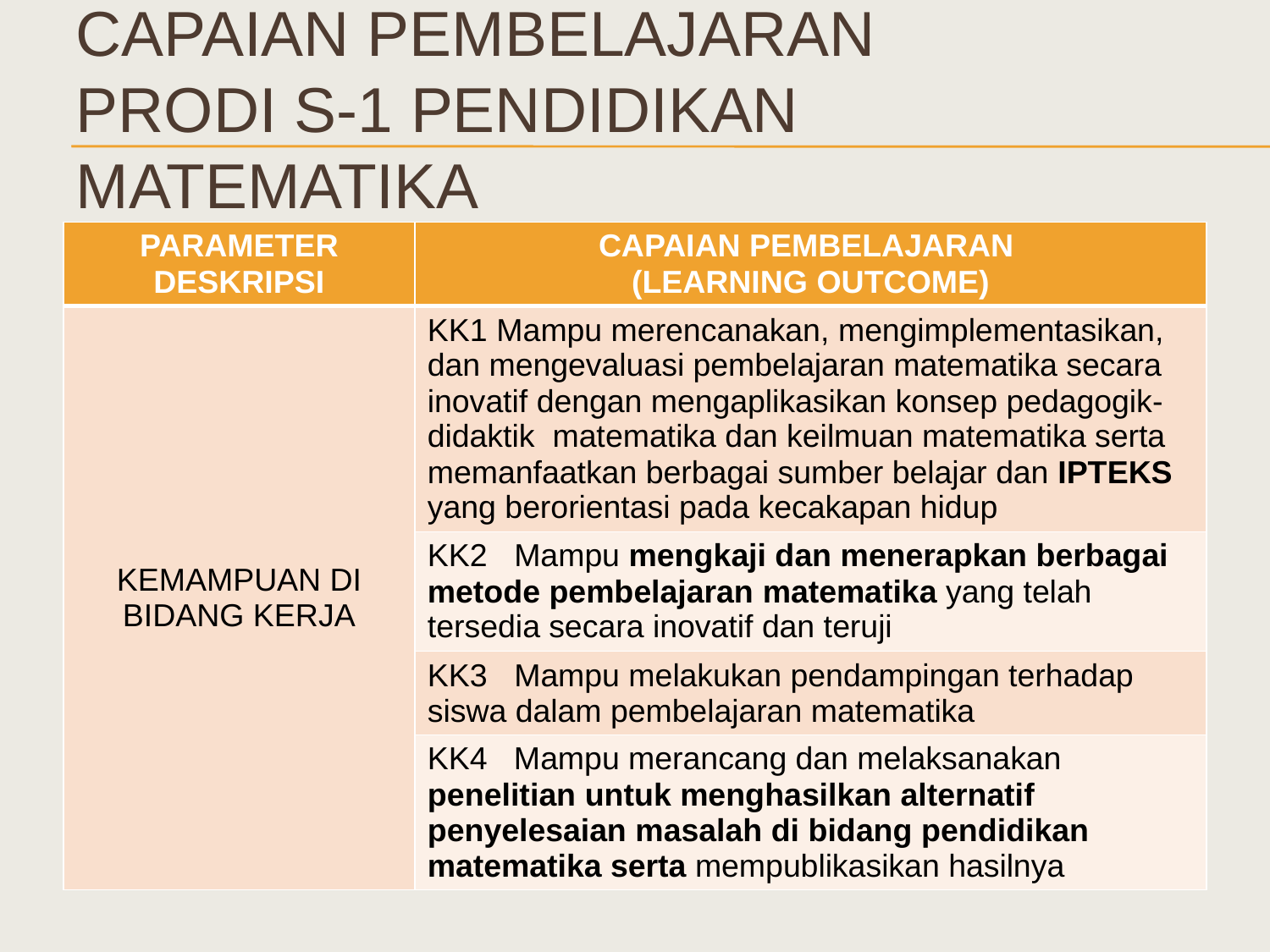

# CAPAIAN PEMBELAJARAN PRODI S-1 PENDIDIKAN MATEMATIKA
| PARAMETER DESKRIPSI | CAPAIAN PEMBELAJARAN (LEARNING OUTCOME) |
| --- | --- |
| KEMAMPUAN DI BIDANG KERJA | KK1 Mampu merencanakan, mengimplementasikan, dan mengevaluasi pembelajaran matematika secara inovatif dengan mengaplikasikan konsep pedagogik-didaktik matematika dan keilmuan matematika serta memanfaatkan berbagai sumber belajar dan IPTEKS yang berorientasi pada kecakapan hidup |
|  | KK2 Mampu mengkaji dan menerapkan berbagai metode pembelajaran matematika yang telah tersedia secara inovatif dan teruji |
|  | KK3 Mampu melakukan pendampingan terhadap siswa dalam pembelajaran matematika |
|  | KK4 Mampu merancang dan melaksanakan penelitian untuk menghasilkan alternatif penyelesaian masalah di bidang pendidikan matematika serta mempublikasikan hasilnya |